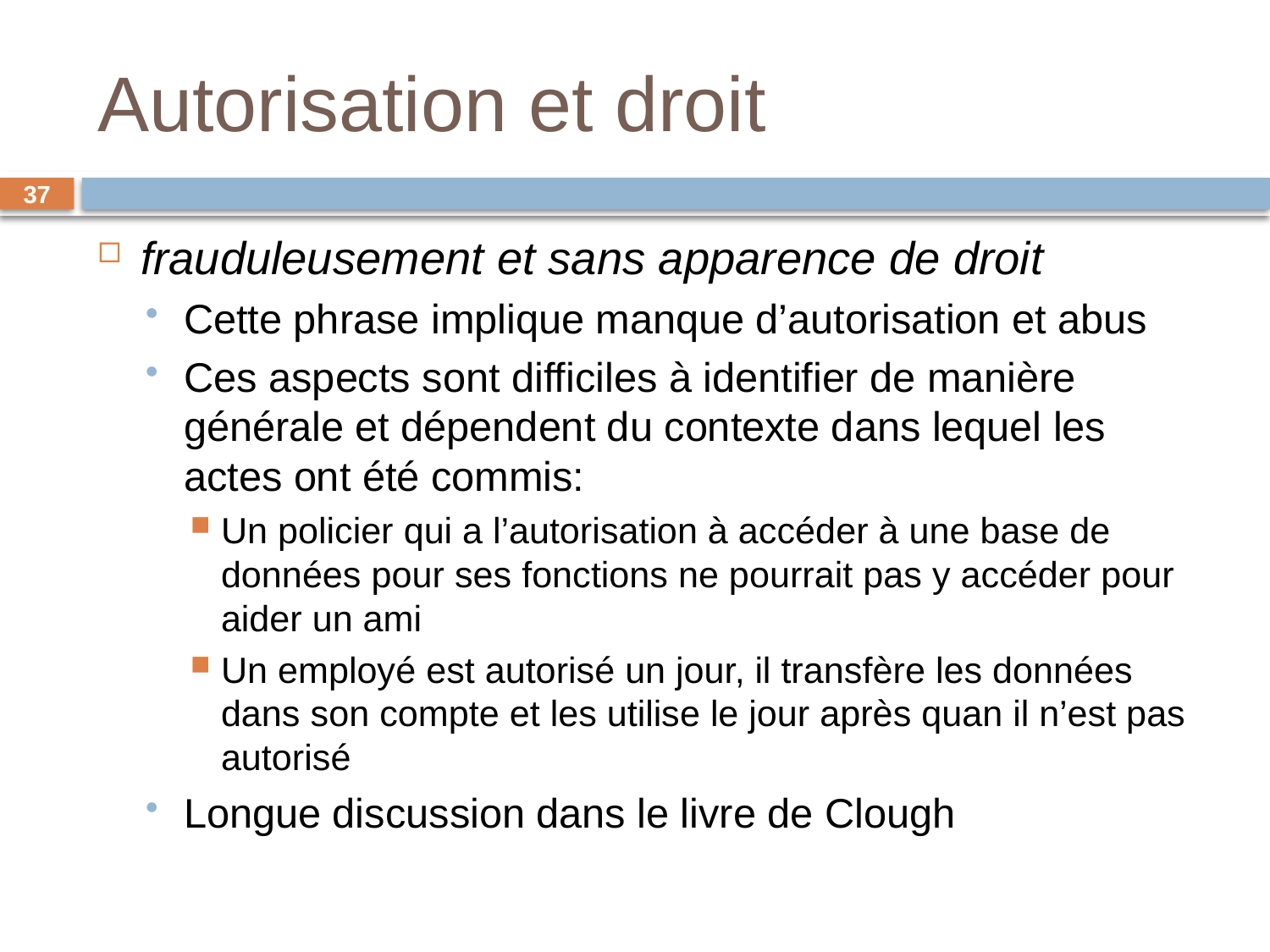

# Autorisation et droit
37
frauduleusement et sans apparence de droit
Cette phrase implique manque d’autorisation et abus
Ces aspects sont difficiles à identifier de manière générale et dépendent du contexte dans lequel les actes ont été commis:
Un policier qui a l’autorisation à accéder à une base de données pour ses fonctions ne pourrait pas y accéder pour aider un ami
Un employé est autorisé un jour, il transfère les données dans son compte et les utilise le jour après quan il n’est pas autorisé
Longue discussion dans le livre de Clough